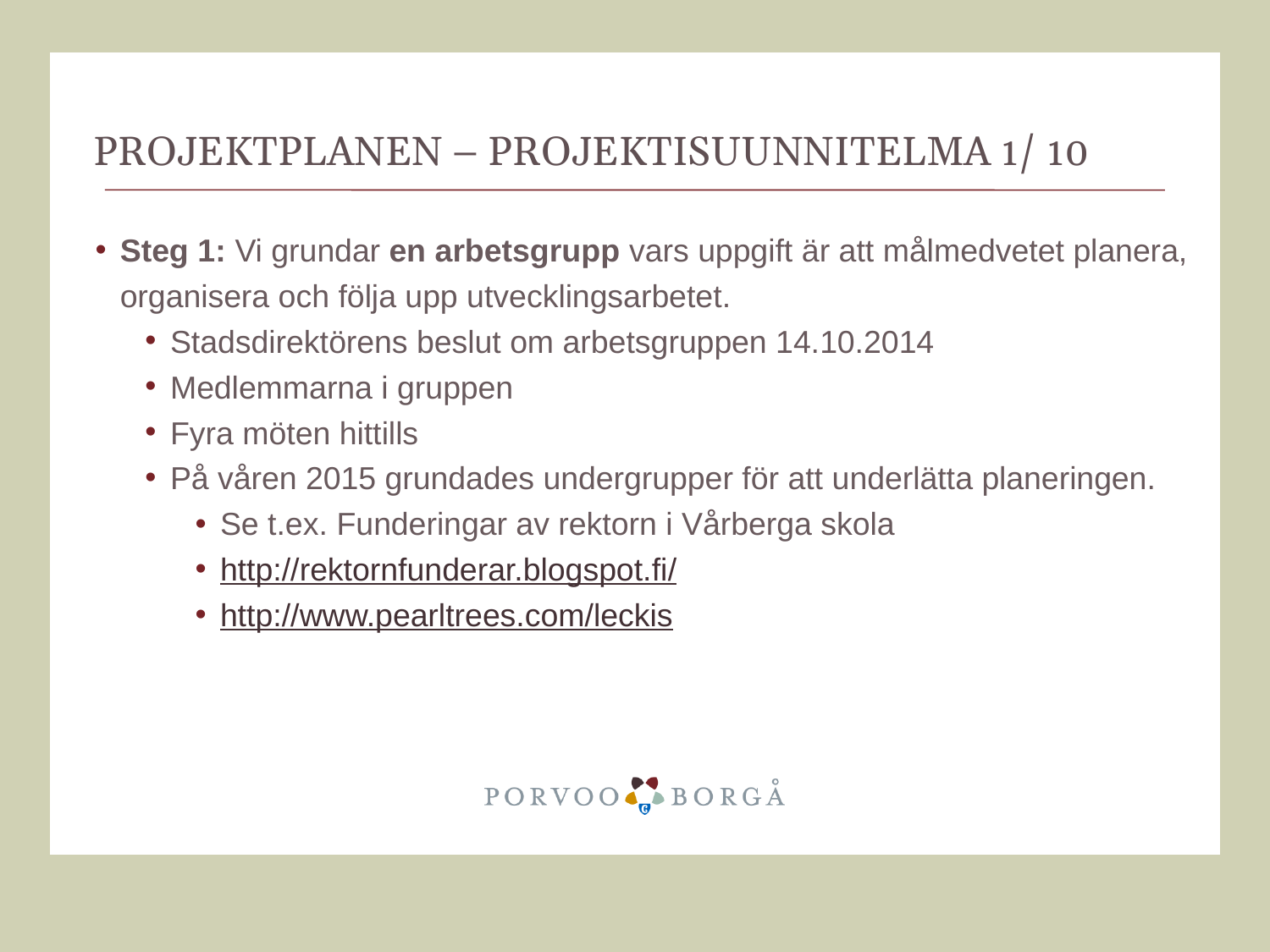

# Projektplanen – projektisuunnitelma 1/ 10
Steg 1: Vi grundar en arbetsgrupp vars uppgift är att målmedvetet planera, organisera och följa upp utvecklingsarbetet.
Stadsdirektörens beslut om arbetsgruppen 14.10.2014
Medlemmarna i gruppen
Fyra möten hittills
På våren 2015 grundades undergrupper för att underlätta planeringen.
Se t.ex. Funderingar av rektorn i Vårberga skola
http://rektornfunderar.blogspot.fi/
http://www.pearltrees.com/leckis